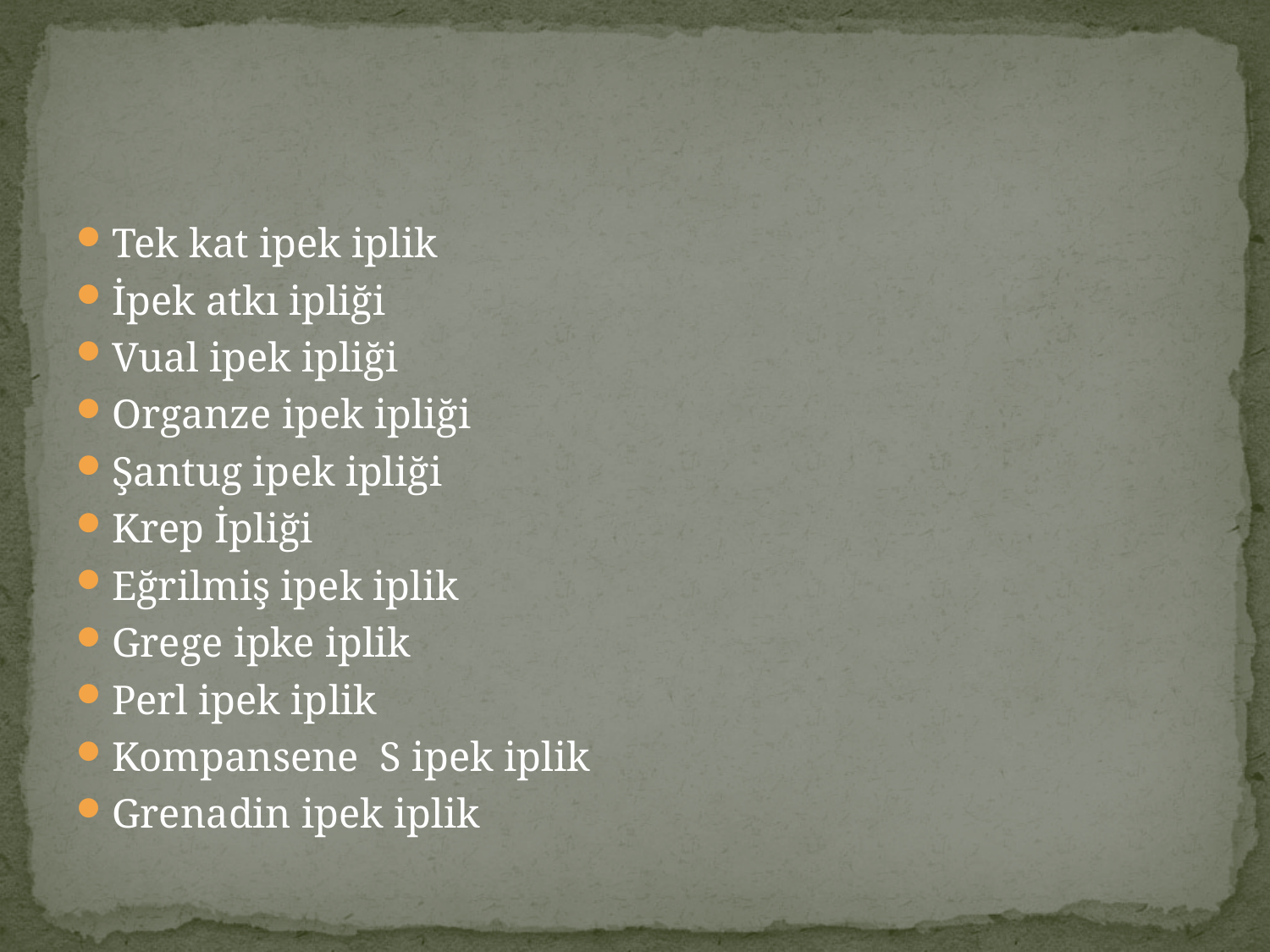

#
Tek kat ipek iplik
İpek atkı ipliği
Vual ipek ipliği
Organze ipek ipliği
Şantug ipek ipliği
Krep İpliği
Eğrilmiş ipek iplik
Grege ipke iplik
Perl ipek iplik
Kompansene  S ipek iplik
Grenadin ipek iplik